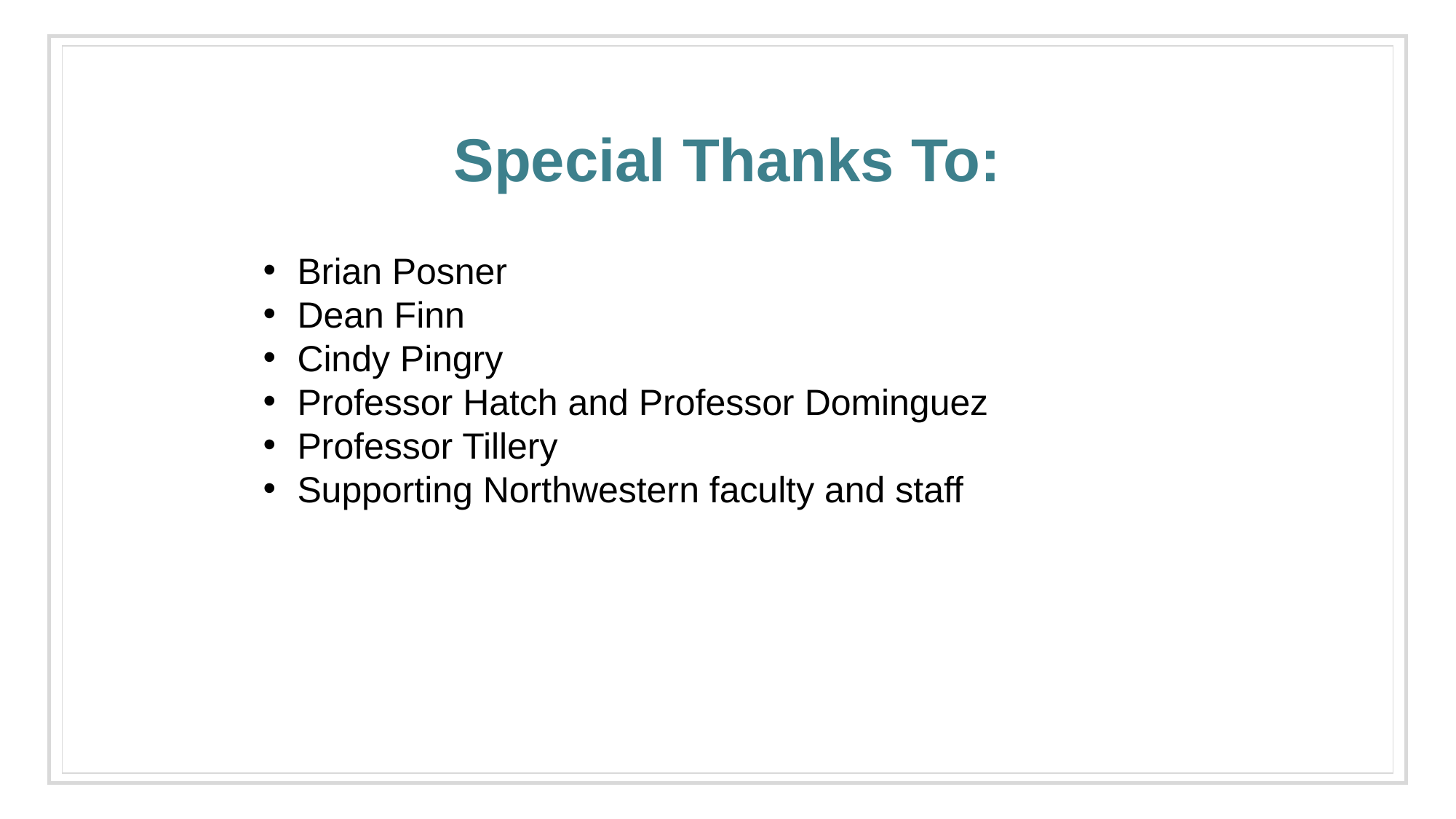

Special Thanks To:
Brian Posner
Dean Finn
Cindy Pingry
Professor Hatch and Professor Dominguez
Professor Tillery
Supporting Northwestern faculty and staff